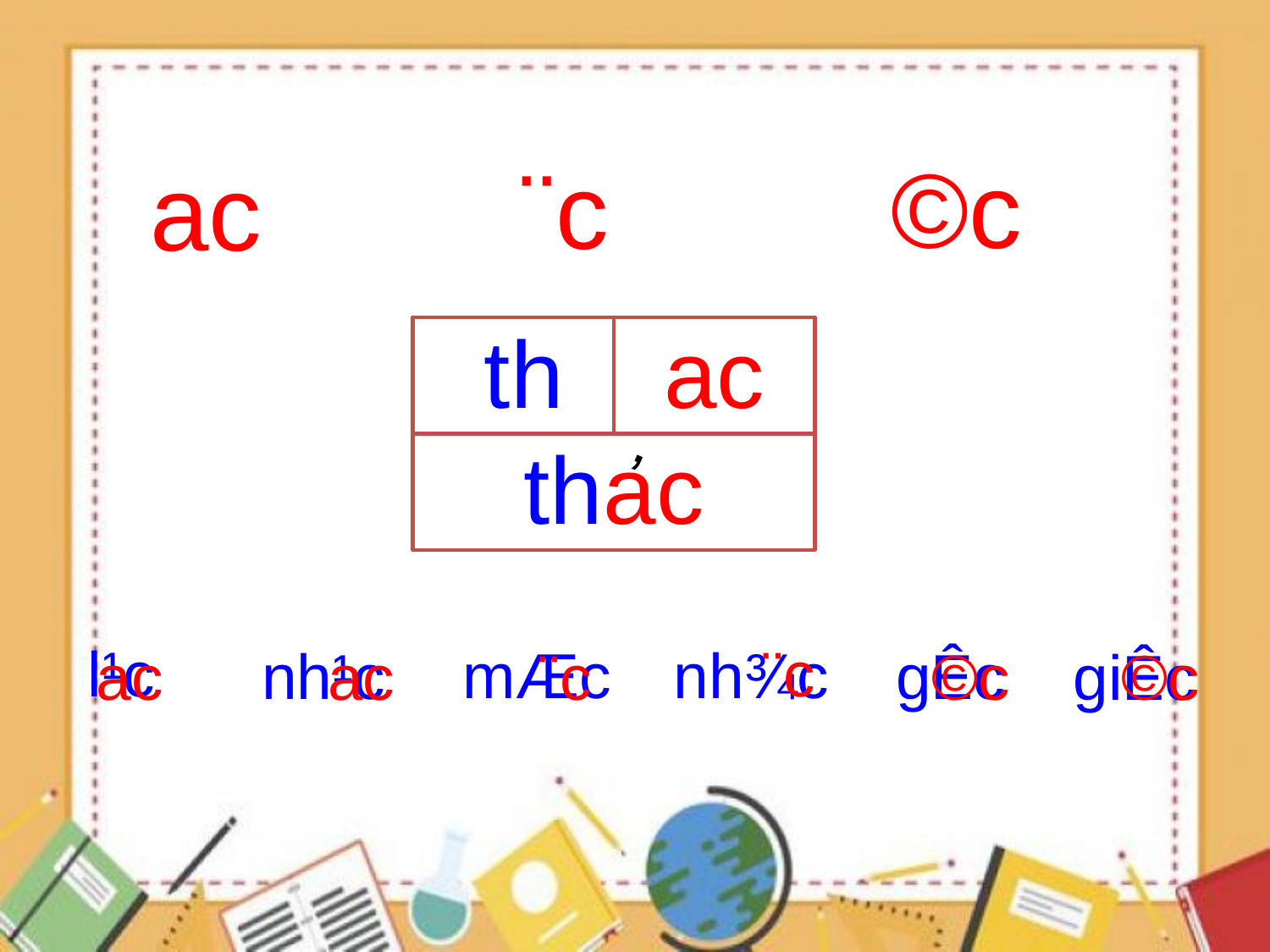

­©c
¨c
ac
th
ac

,
thac

l¹c
¨c
mÆc
nh¾c
nh¹c
gÊc
ac
ac
¨c
©c
giÊc
©c